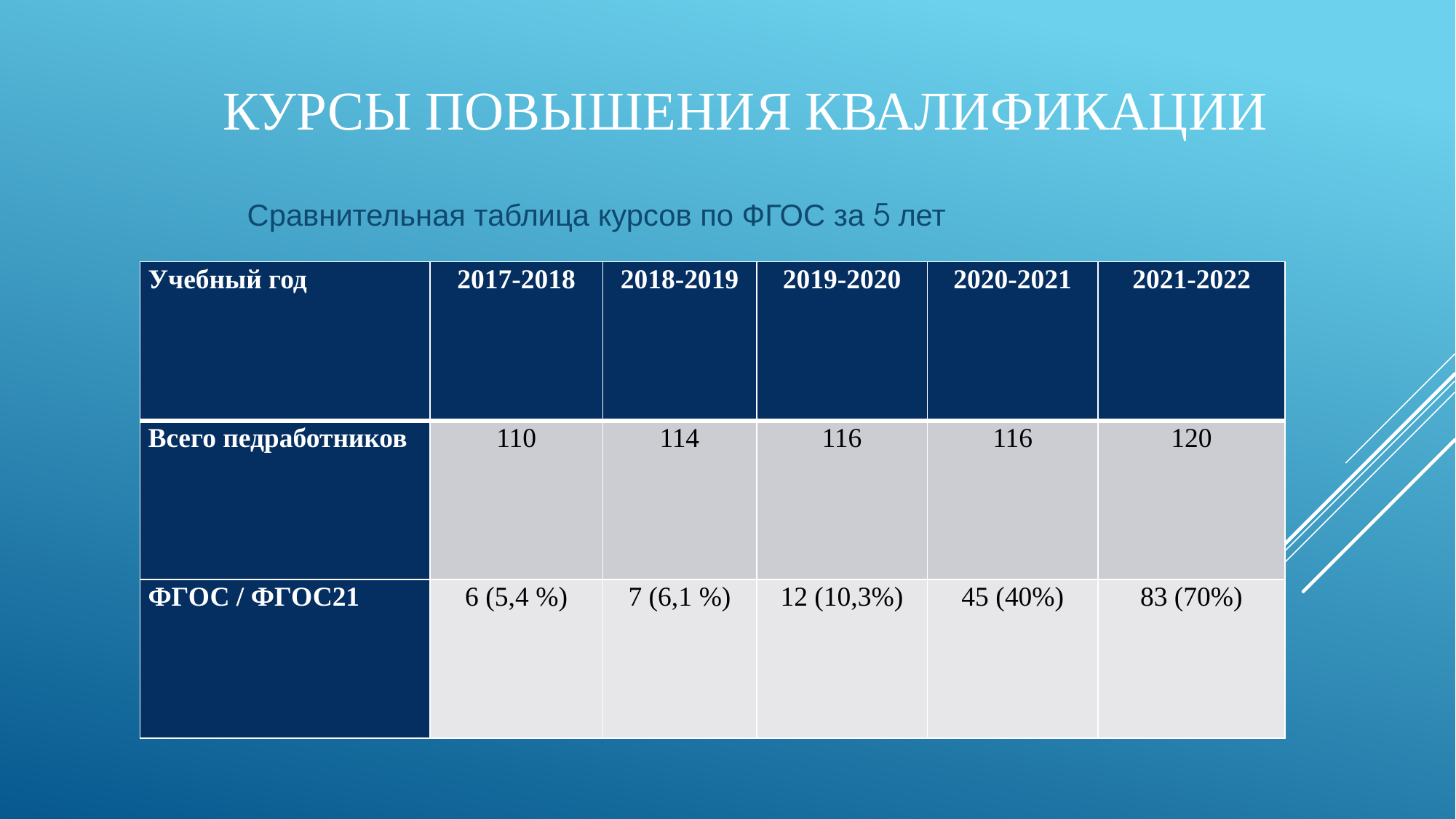

# Курсы повышения квалификации
Сравнительная таблица курсов по ФГОС за 5 лет

| Учебный год | 2017-2018 | 2018-2019 | 2019-2020 | 2020-2021 | 2021-2022 |
| --- | --- | --- | --- | --- | --- |
| Всего педработников | 110 | 114 | 116 | 116 | 120 |
| ФГОС / ФГОС21 | 6 (5,4 %) | 7 (6,1 %) | 12 (10,3%) | 45 (40%) | 83 (70%) |